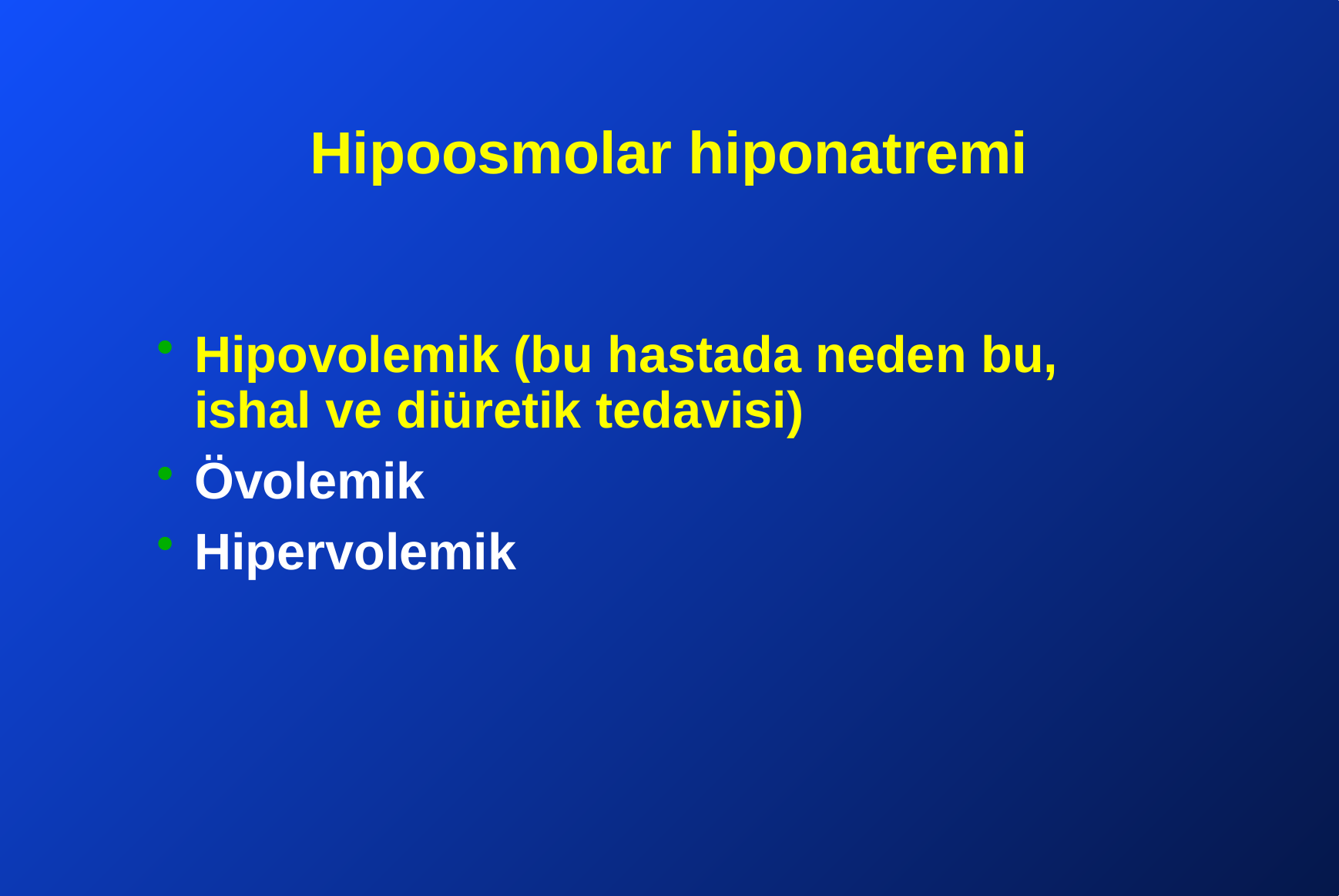

# Hipoosmolar hiponatremi

Hipovolemik (bu hastada neden bu, ishal ve diüretik tedavisi)
Övolemik
Hipervolemik